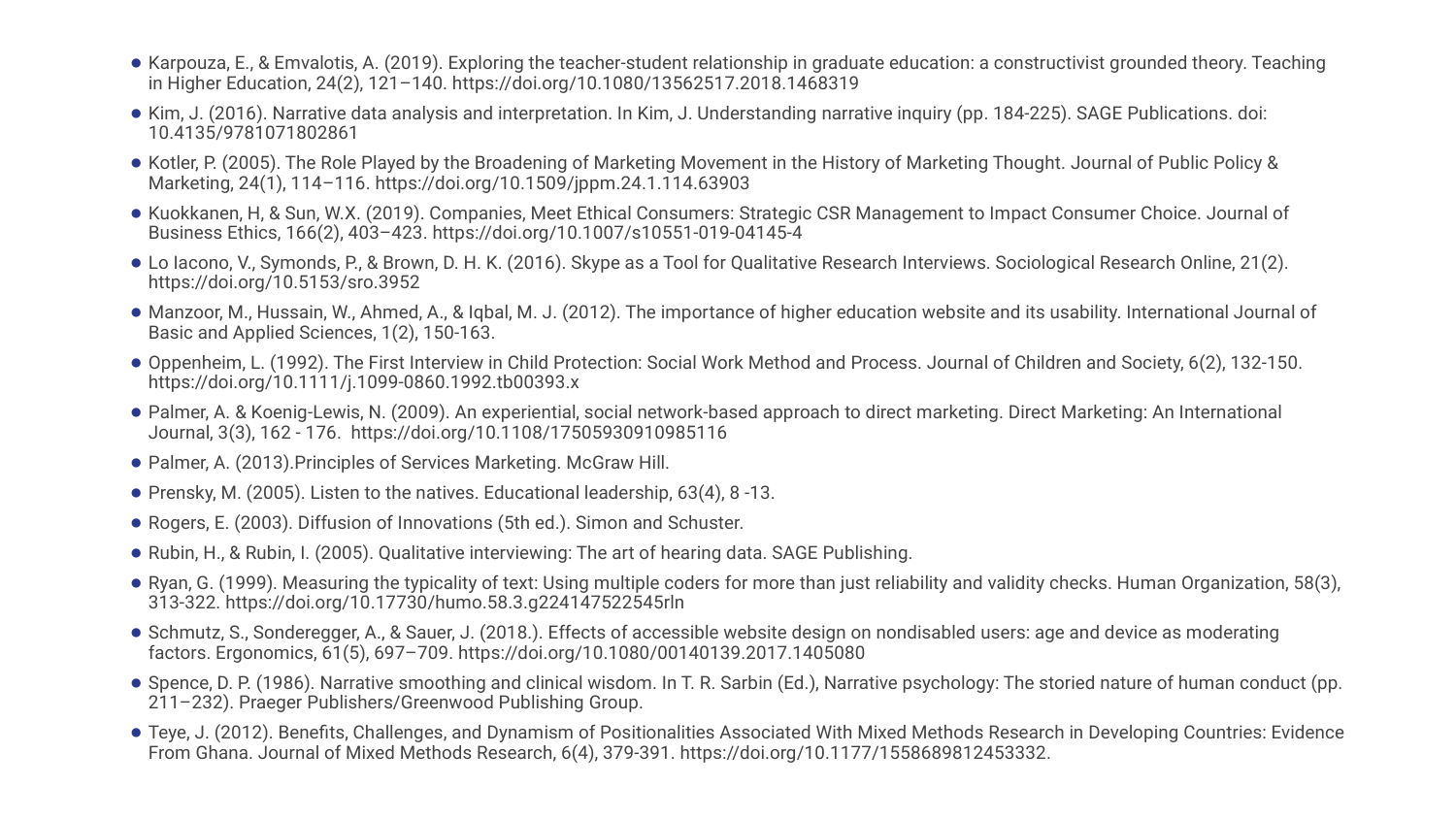

Karpouza, E., & Emvalotis, A. (2019). Exploring the teacher-student relationship in graduate education: a constructivist grounded theory. Teaching in Higher Education, 24(2), 121–140. https://doi.org/10.1080/13562517.2018.1468319
Kim, J. (2016). Narrative data analysis and interpretation. In Kim, J. Understanding narrative inquiry (pp. 184-225). SAGE Publications. doi: 10.4135/9781071802861
Kotler, P. (2005). The Role Played by the Broadening of Marketing Movement in the History of Marketing Thought. Journal of Public Policy & Marketing, 24(1), 114–116. https://doi.org/10.1509/jppm.24.1.114.63903
Kuokkanen, H, & Sun, W.X. (2019). Companies, Meet Ethical Consumers: Strategic CSR Management to Impact Consumer Choice. Journal of Business Ethics, 166(2), 403–423. https://doi.org/10.1007/s10551-019-04145-4
Lo Iacono, V., Symonds, P., & Brown, D. H. K. (2016). Skype as a Tool for Qualitative Research Interviews. Sociological Research Online, 21(2). https://doi.org/10.5153/sro.3952
Manzoor, M., Hussain, W., Ahmed, A., & Iqbal, M. J. (2012). The importance of higher education website and its usability. International Journal of Basic and Applied Sciences, 1(2), 150-163.
Oppenheim, L. (1992). The First Interview in Child Protection: Social Work Method and Process. Journal of Children and Society, 6(2), 132-150. https://doi.org/10.1111/j.1099-0860.1992.tb00393.x
Palmer, A. & Koenig‐Lewis, N. (2009). An experiential, social network‐based approach to direct marketing. Direct Marketing: An International Journal, 3(3), 162 - 176.  https://doi.org/10.1108/17505930910985116
Palmer, A. (2013).Principles of Services Marketing. McGraw Hill.
Prensky, M. (2005). Listen to the natives. Educational leadership, 63(4), 8 -13.
Rogers, E. (2003). Diffusion of Innovations (5th ed.). Simon and Schuster.
Rubin, H., & Rubin, I. (2005). Qualitative interviewing: The art of hearing data. SAGE Publishing.
Ryan, G. (1999). Measuring the typicality of text: Using multiple coders for more than just reliability and validity checks. Human Organization, 58(3), 313-322. https://doi.org/10.17730/humo.58.3.g224147522545rln
Schmutz, S., Sonderegger, A., & Sauer, J. (2018.). Effects of accessible website design on nondisabled users: age and device as moderating factors. Ergonomics, 61(5), 697–709. https://doi.org/10.1080/00140139.2017.1405080
Spence, D. P. (1986). Narrative smoothing and clinical wisdom. In T. R. Sarbin (Ed.), Narrative psychology: The storied nature of human conduct (pp. 211–232). Praeger Publishers/Greenwood Publishing Group.
Teye, J. (2012). Benefits, Challenges, and Dynamism of Positionalities Associated With Mixed Methods Research in Developing Countries: Evidence From Ghana. Journal of Mixed Methods Research, 6(4), 379-391. https://doi.org/10.1177/1558689812453332.